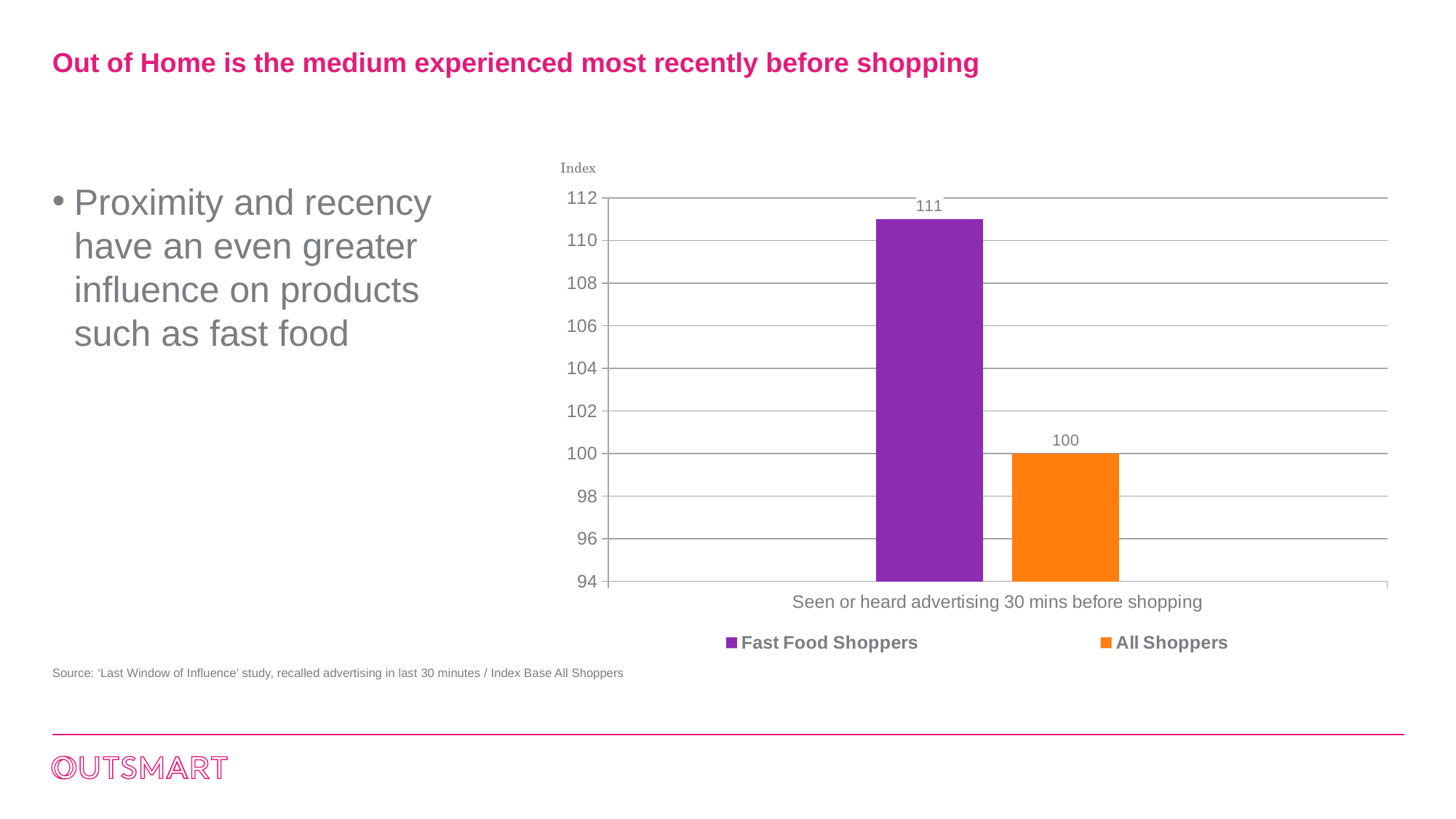

# Out of Home is the medium experienced most recently before shopping
Index
Proximity and recency have an even greater influence on products such as fast food

### Chart

| Category | Fast Food Shoppers | All Shoppers |
|---|---|---|
| Seen or heard advertising 30 mins before shopping | 111.0 | 100.0 |
Source: ‘Last Window of Influence’ study, recalled advertising in last 30 minutes / Index Base All Shoppers